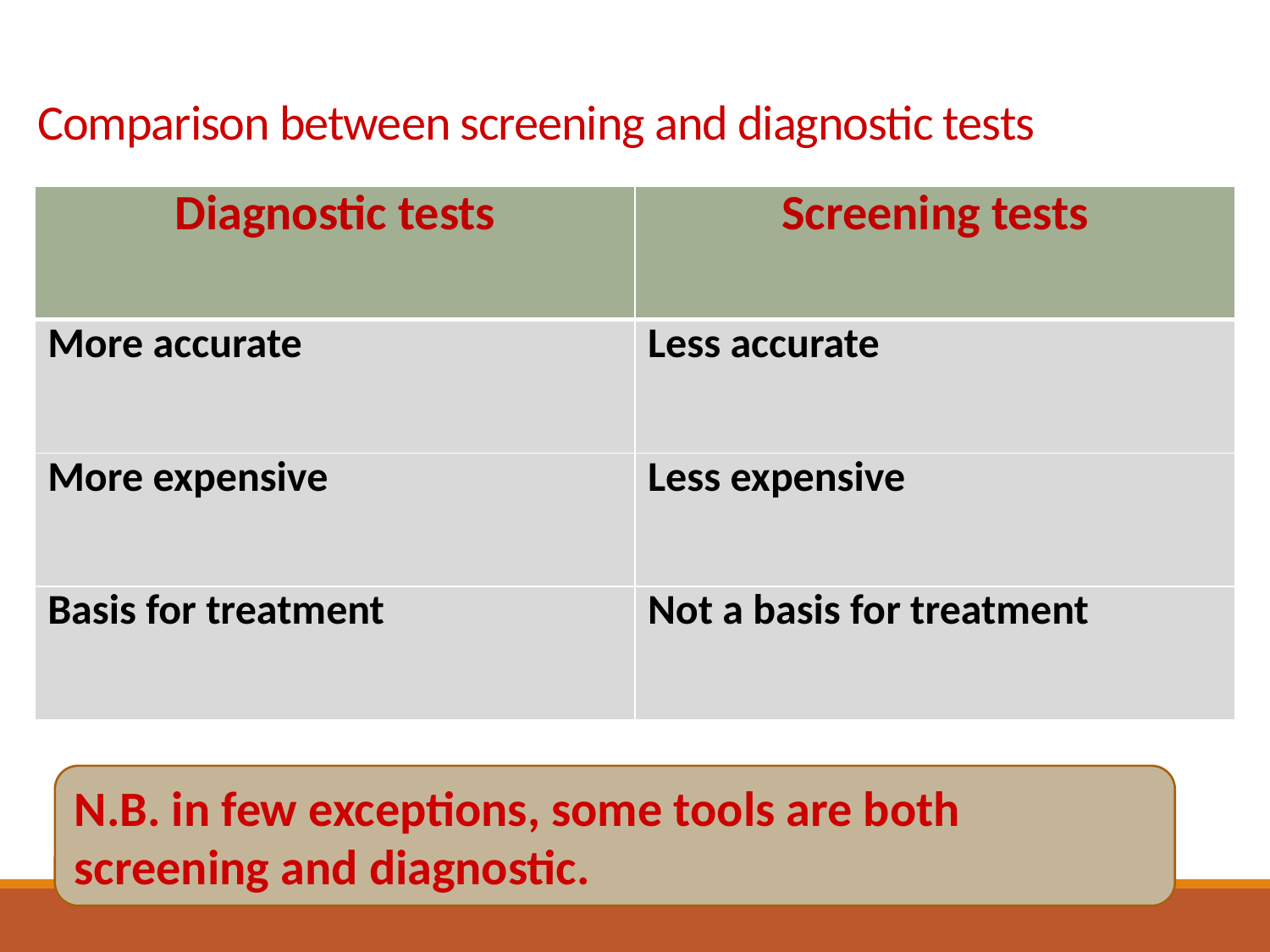

# Comparison between screening and diagnostic tests
| Diagnostic tests | Screening tests |
| --- | --- |
| More accurate | Less accurate |
| More expensive | Less expensive |
| Basis for treatment | Not a basis for treatment |
N.B. in few exceptions, some tools are both screening and diagnostic.